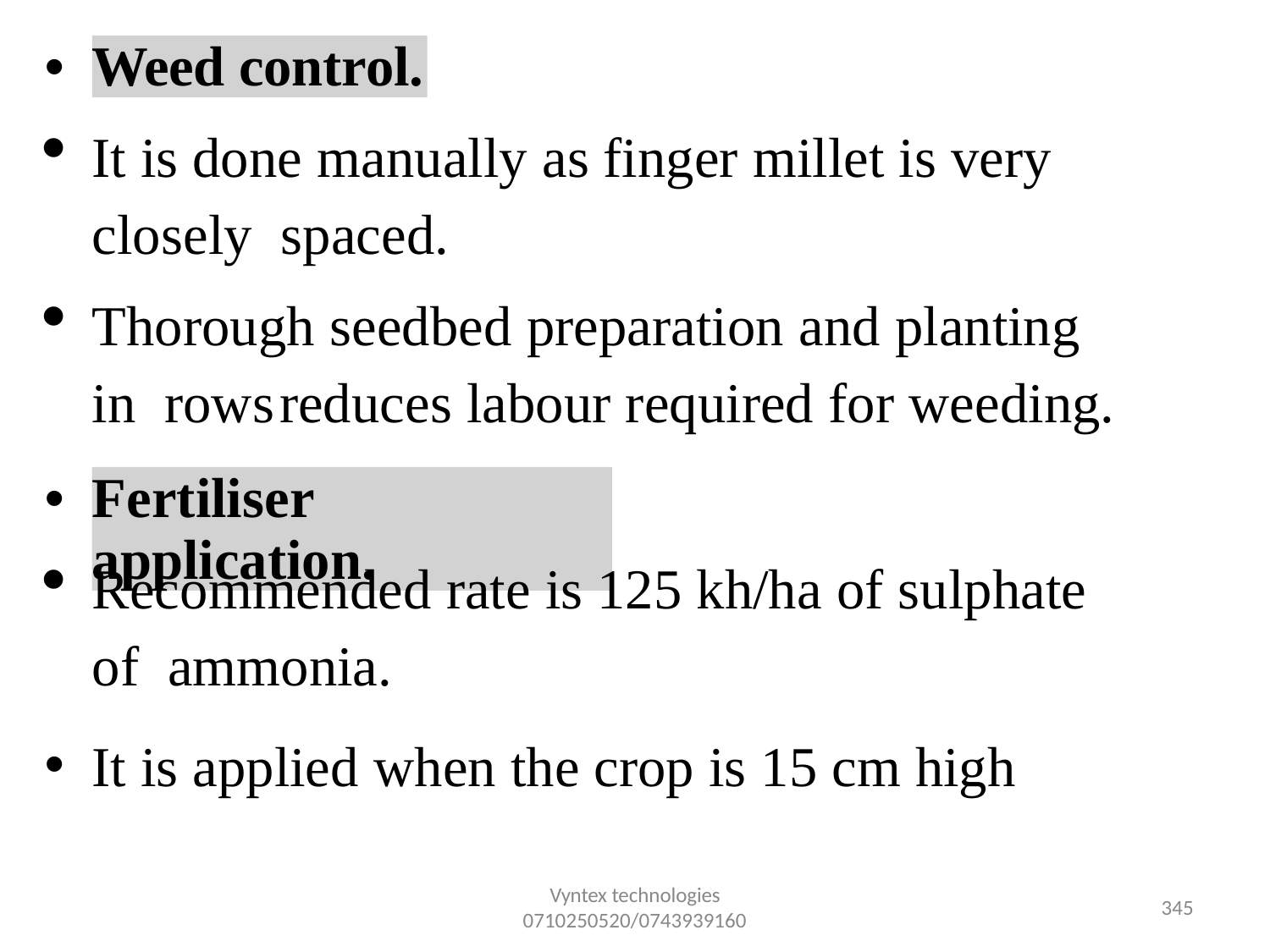

•
Weed control.
It is done manually as finger millet is very closely  spaced.
Thorough seedbed preparation and planting in  rows	reduces labour required for weeding.
•
Fertiliser application.
Recommended rate is 125 kh/ha of sulphate of  ammonia.
It is applied when the crop is 15 cm high
Vyntex technologies
0710250520/0743939160
345